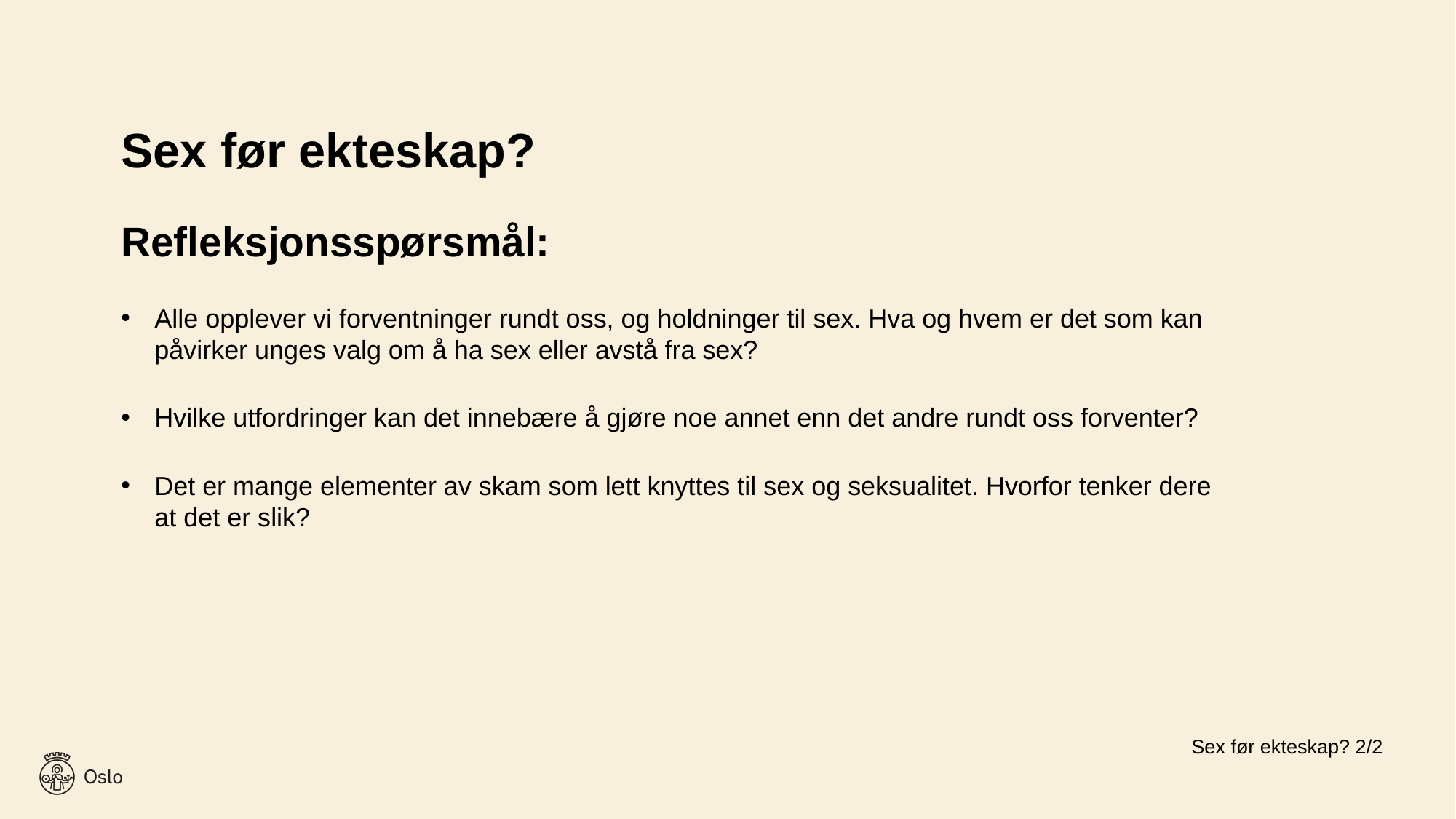

# Sex før ekteskap?
Refleksjonsspørsmål:

Alle opplever vi forventninger rundt oss, og holdninger til sex. Hva og hvem er det som kan påvirker unges valg om å ha sex eller avstå fra sex?

Hvilke utfordringer kan det innebære å gjøre noe annet enn det andre rundt oss forventer?

Det er mange elementer av skam som lett knyttes til sex og seksualitet. Hvorfor tenker dere at det er slik?

Sex før ekteskap? 2/2